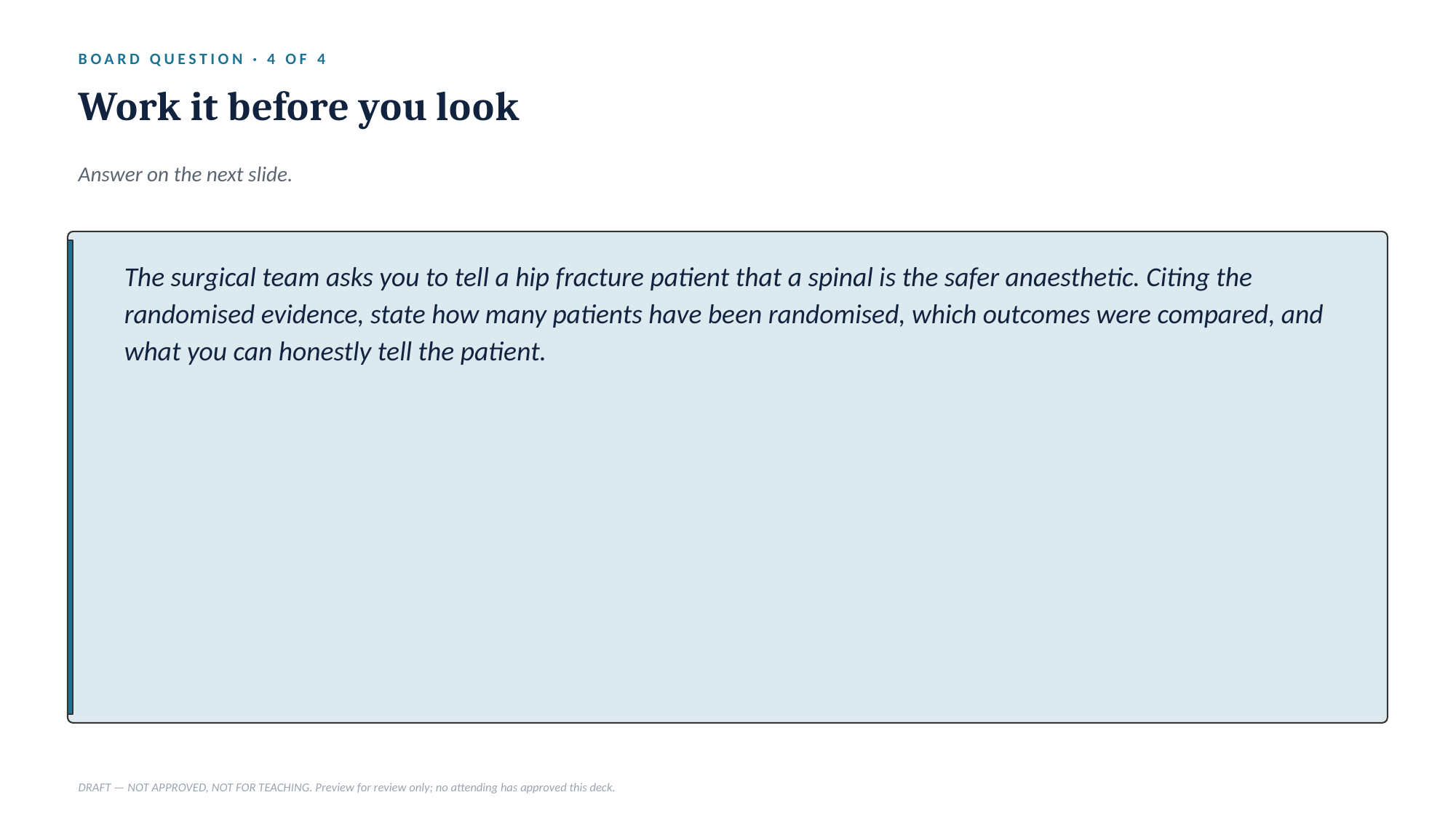

BOARD QUESTION · 4 OF 4
Work it before you look
Answer on the next slide.

The surgical team asks you to tell a hip fracture patient that a spinal is the safer anaesthetic. Citing the randomised evidence, state how many patients have been randomised, which outcomes were compared, and what you can honestly tell the patient.
DRAFT — NOT APPROVED, NOT FOR TEACHING. Preview for review only; no attending has approved this deck.